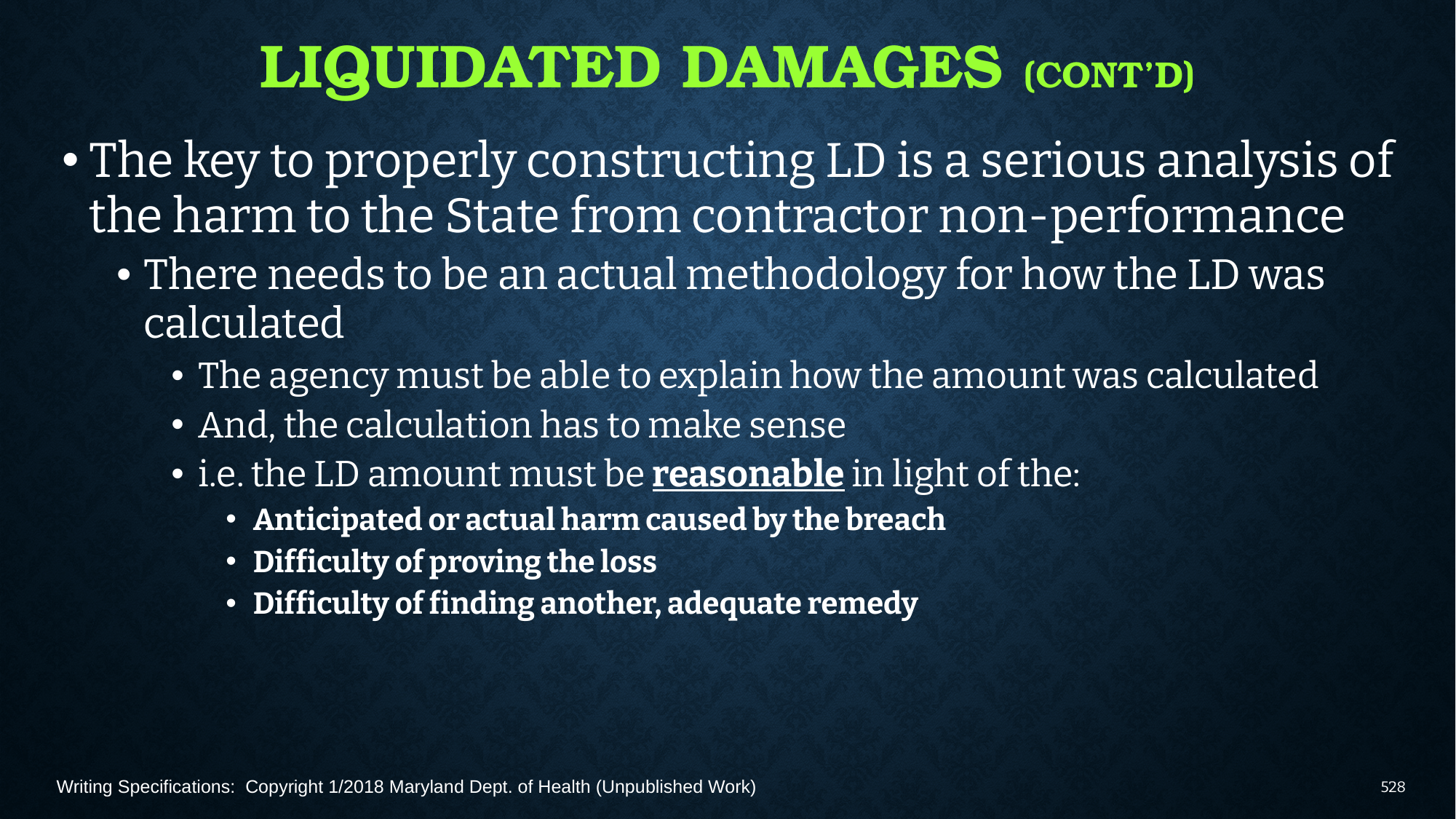

# Liquidated Damages (Cont’d)
The key to properly constructing LD is a serious analysis of the harm to the State from contractor non-performance
There needs to be an actual methodology for how the LD was calculated
The agency must be able to explain how the amount was calculated
And, the calculation has to make sense
i.e. the LD amount must be reasonable in light of the:
Anticipated or actual harm caused by the breach
Difficulty of proving the loss
Difficulty of finding another, adequate remedy
Writing Specifications:  Copyright 1/2018 Maryland Dept. of Health (Unpublished Work)
528